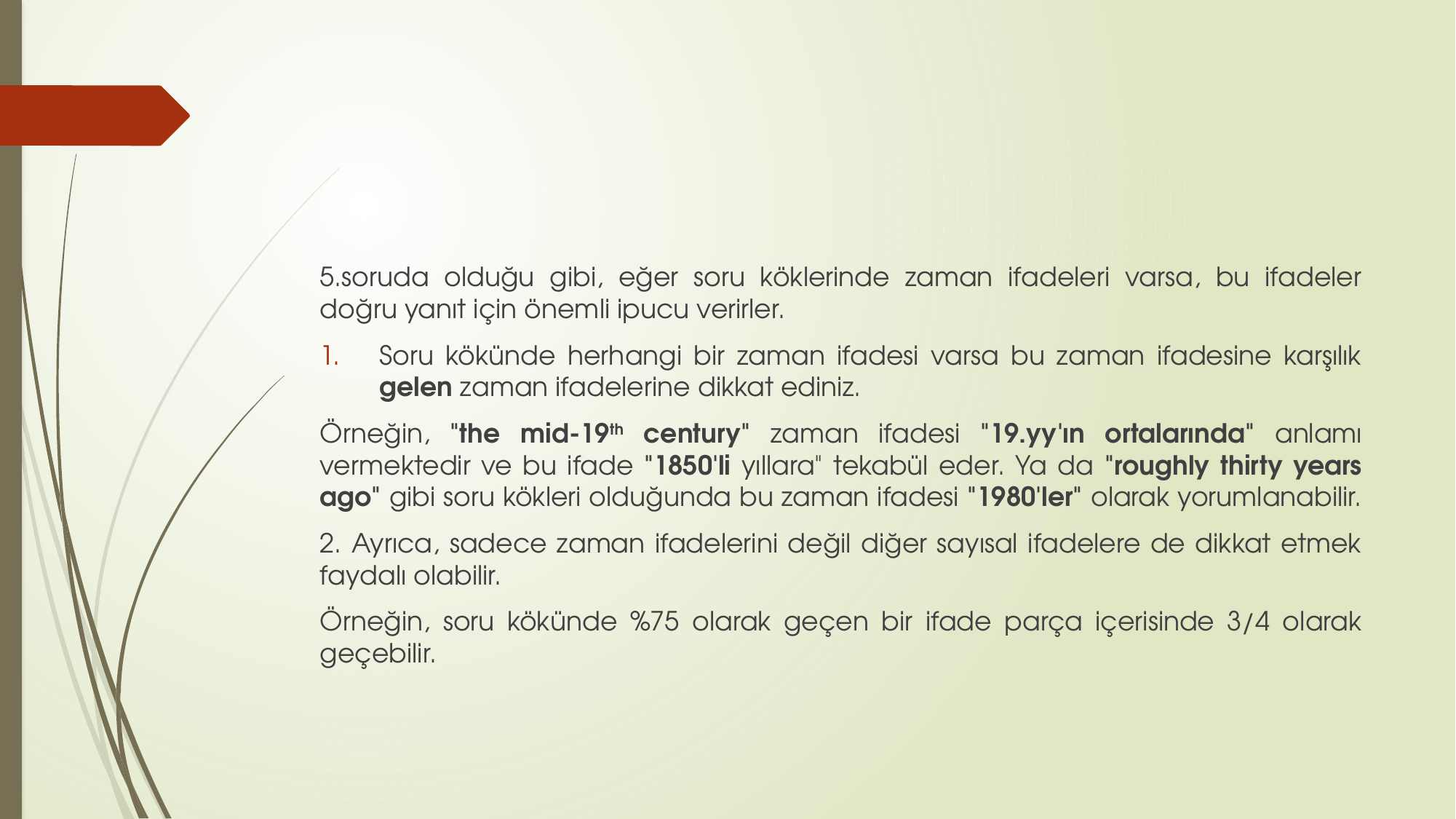

#
5.soruda olduğu gibi, eğer soru köklerinde zaman ifadeleri varsa, bu ifadeler doğru yanıt için önemli ipucu verirler.
Soru kökünde herhangi bir zaman ifadesi varsa bu zaman ifadesine karşılık gelen zaman ifadelerine dikkat ediniz.
Örneğin, "the mid-19th century" zaman ifadesi "19.yy'ın ortalarında" anlamı vermektedir ve bu ifade "1850'li yıllara" tekabül eder. Ya da "roughly thirty years ago" gibi soru kökleri olduğunda bu zaman ifadesi "1980'ler" olarak yorumlanabilir.
2. Ayrıca, sadece zaman ifadelerini değil diğer sayısal ifadelere de dikkat etmek faydalı olabilir.
Örneğin, soru kökünde %75 olarak geçen bir ifade parça içerisinde 3/4 olarak geçebilir.